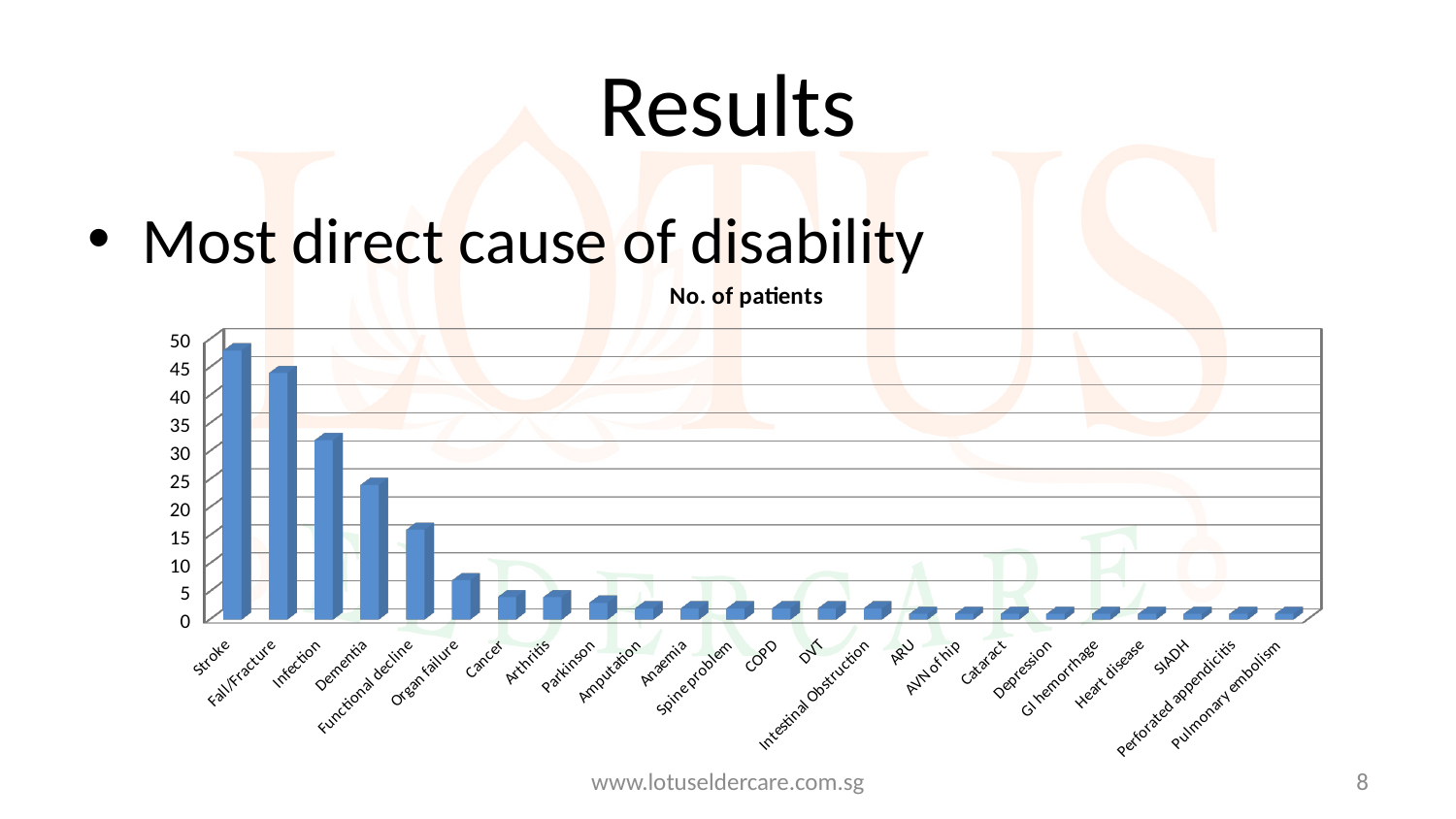

# Results
Most direct cause of disability

[unsupported chart]

www.lotuseldercare.com.sg
8